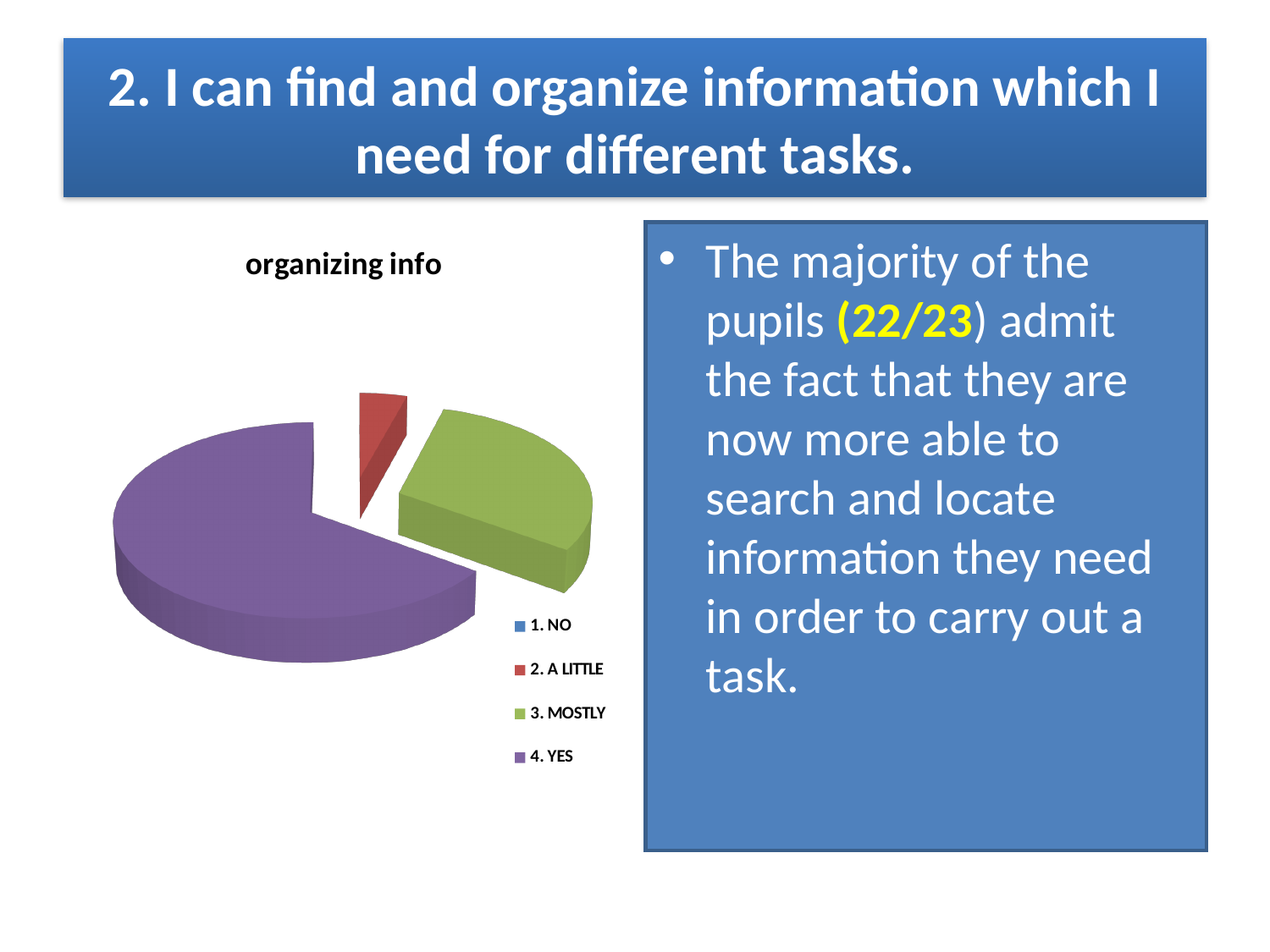

# 2. I can find and organize information which I need for different tasks.

[unsupported chart]

The majority of the pupils (22/23) admit the fact that they are now more able to search and locate information they need in order to carry out a task.